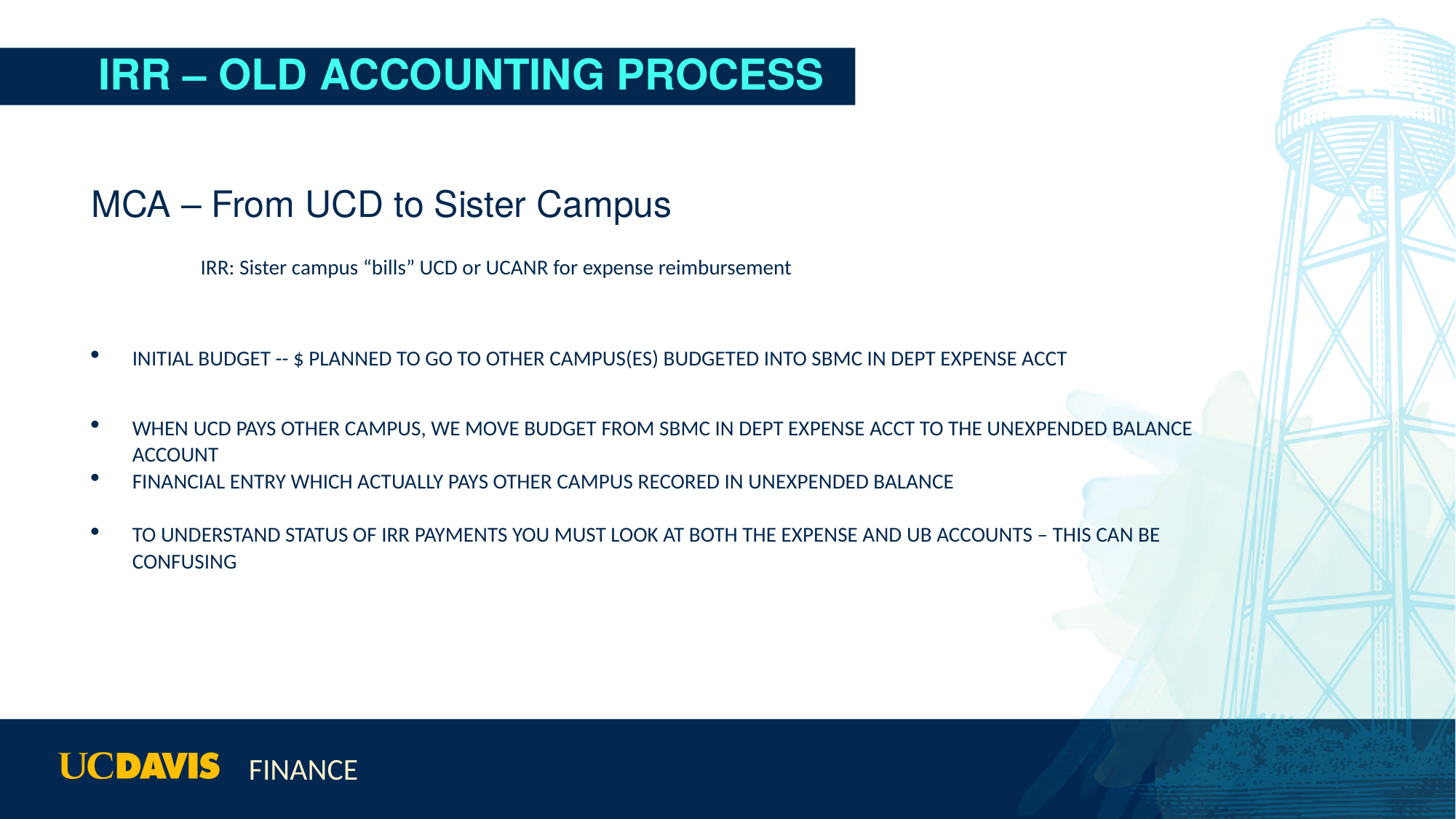

# IRR – OLD ACCOUNTING PROCESS
MCA – From UCD to Sister Campus
	IRR: Sister campus “bills” UCD or UCANR for expense reimbursement

INITIAL BUDGET -- $ PLANNED TO GO TO OTHER CAMPUS(ES) BUDGETED INTO SBMC IN DEPT EXPENSE ACCT

WHEN UCD PAYS OTHER CAMPUS, WE MOVE BUDGET FROM SBMC IN DEPT EXPENSE ACCT TO THE UNEXPENDED BALANCE ACCOUNT
FINANCIAL ENTRY WHICH ACTUALLY PAYS OTHER CAMPUS RECORED IN UNEXPENDED BALANCE

TO UNDERSTAND STATUS OF IRR PAYMENTS YOU MUST LOOK AT BOTH THE EXPENSE AND UB ACCOUNTS – THIS CAN BE CONFUSING
Finance